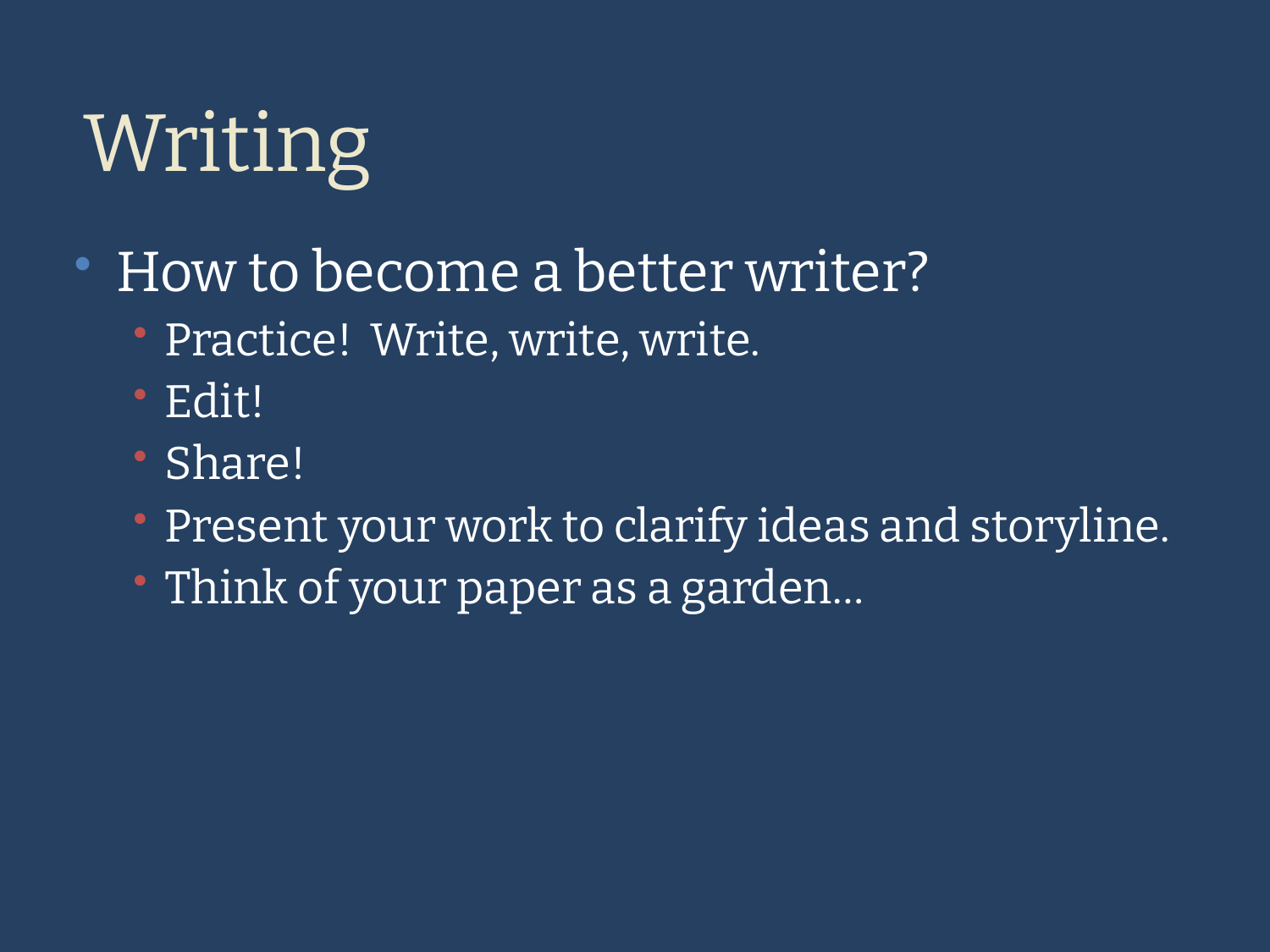

# Writing
How to become a better writer?
Practice!  Write, write, write.
Edit!
Share!
Present your work to clarify ideas and storyline.
Think of your paper as a garden…

6